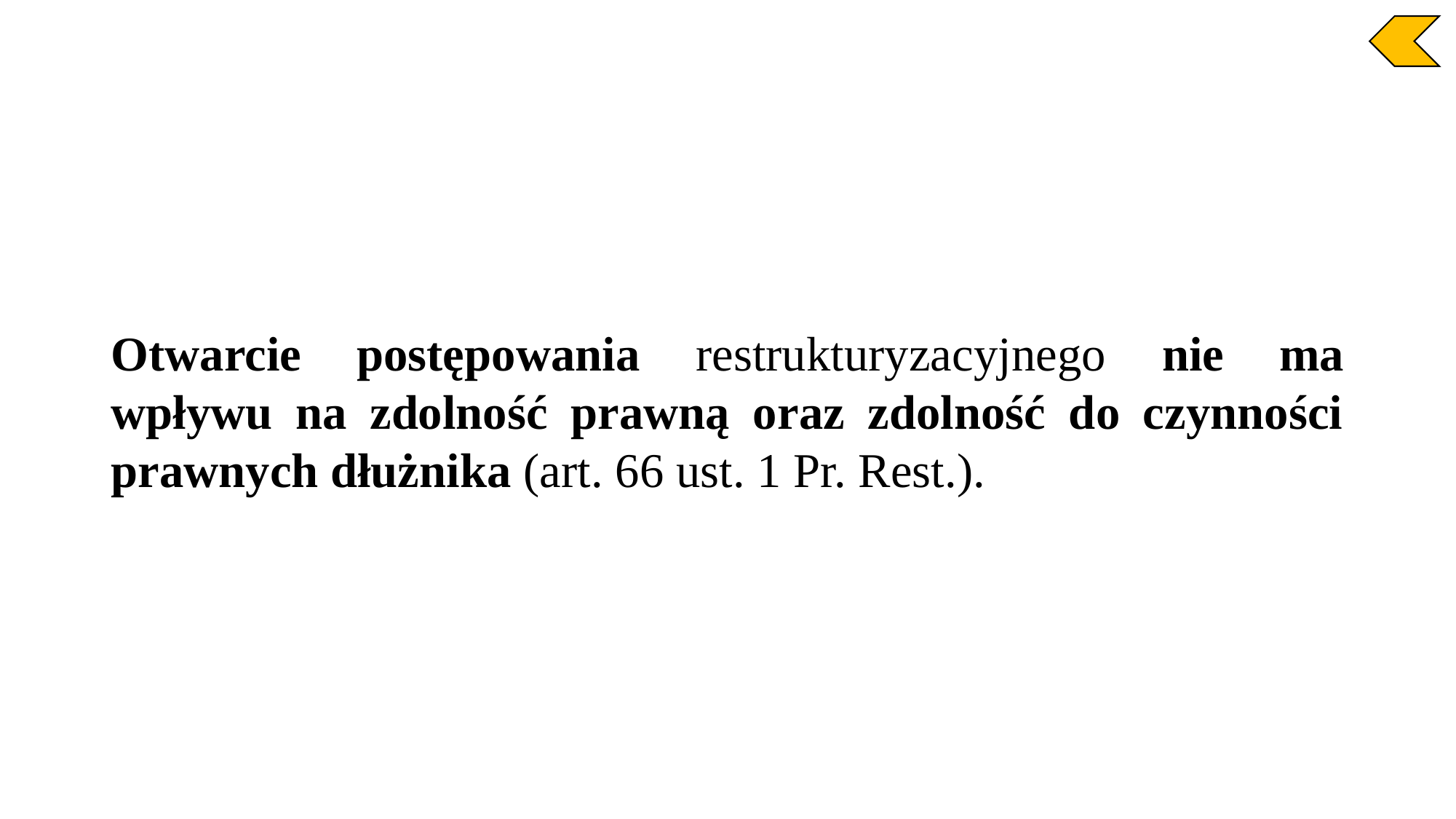

Otwarcie postępowania restrukturyzacyjnego nie ma wpływu na zdolność prawną oraz zdolność do czynności prawnych dłużnika (art. 66 ust. 1 Pr. Rest.).